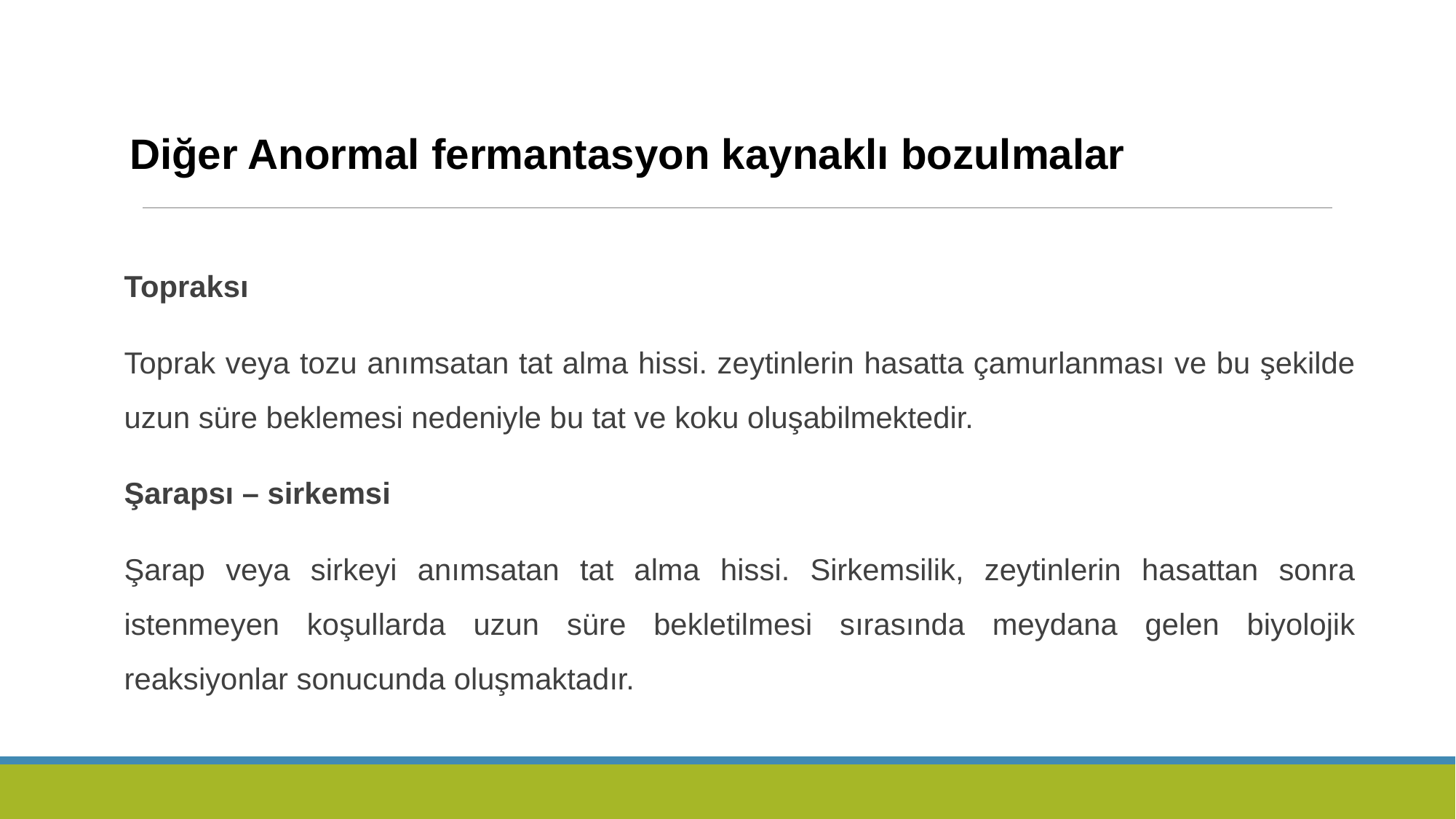

Diğer Anormal fermantasyon kaynaklı bozulmalar
Topraksı
Toprak veya tozu anımsatan tat alma hissi. zeytinlerin hasatta çamurlanması ve bu şekilde uzun süre beklemesi nedeniyle bu tat ve koku oluşabilmektedir.
Şarapsı – sirkemsi
Şarap veya sirkeyi anımsatan tat alma hissi. Sirkemsilik, zeytinlerin hasattan sonra istenmeyen koşullarda uzun süre bekletilmesi sırasında meydana gelen biyolojik reaksiyonlar sonucunda oluşmaktadır.